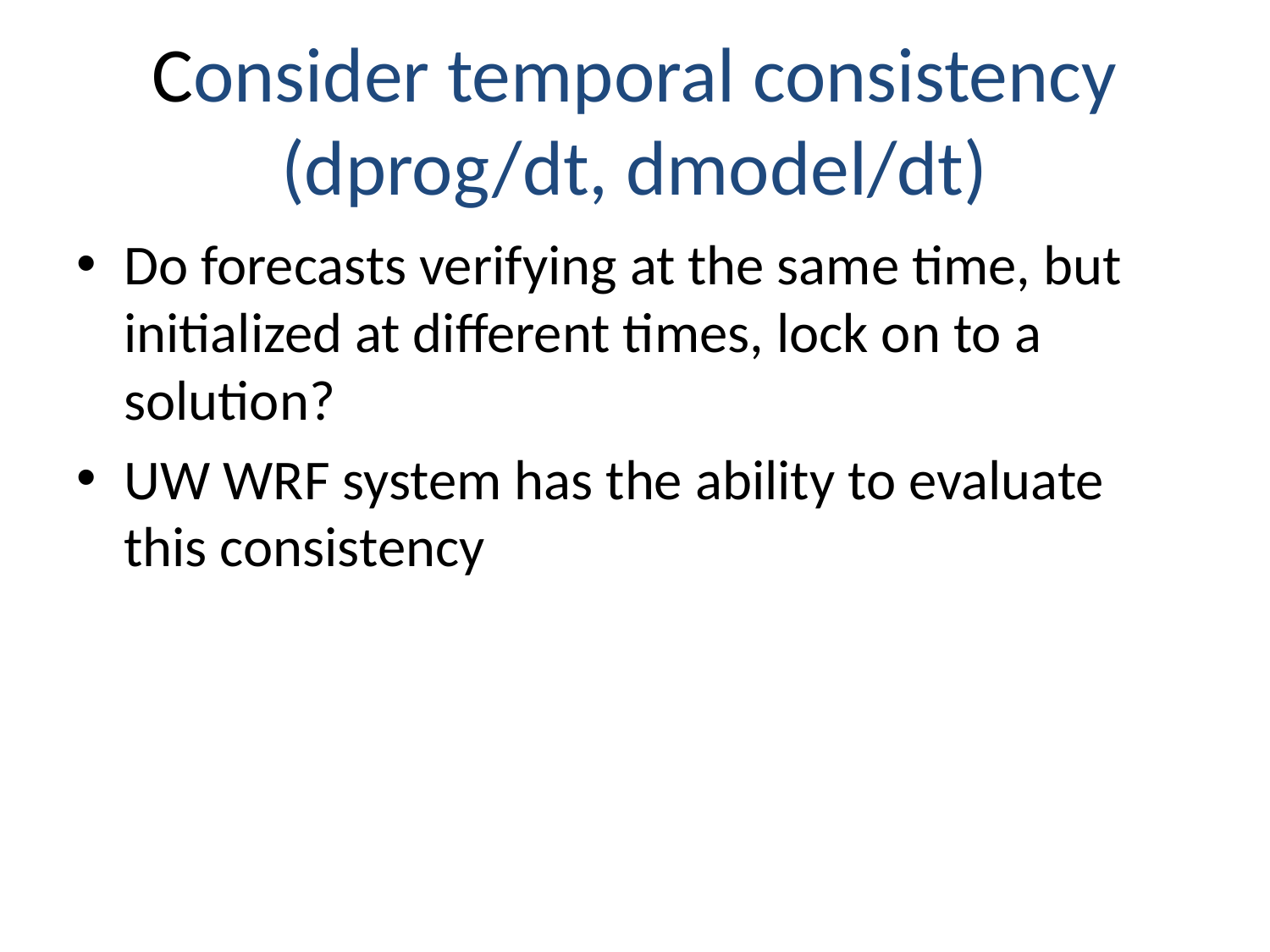

# Consider temporal consistency (dprog/dt, dmodel/dt)
Do forecasts verifying at the same time, but initialized at different times, lock on to a solution?
UW WRF system has the ability to evaluate this consistency